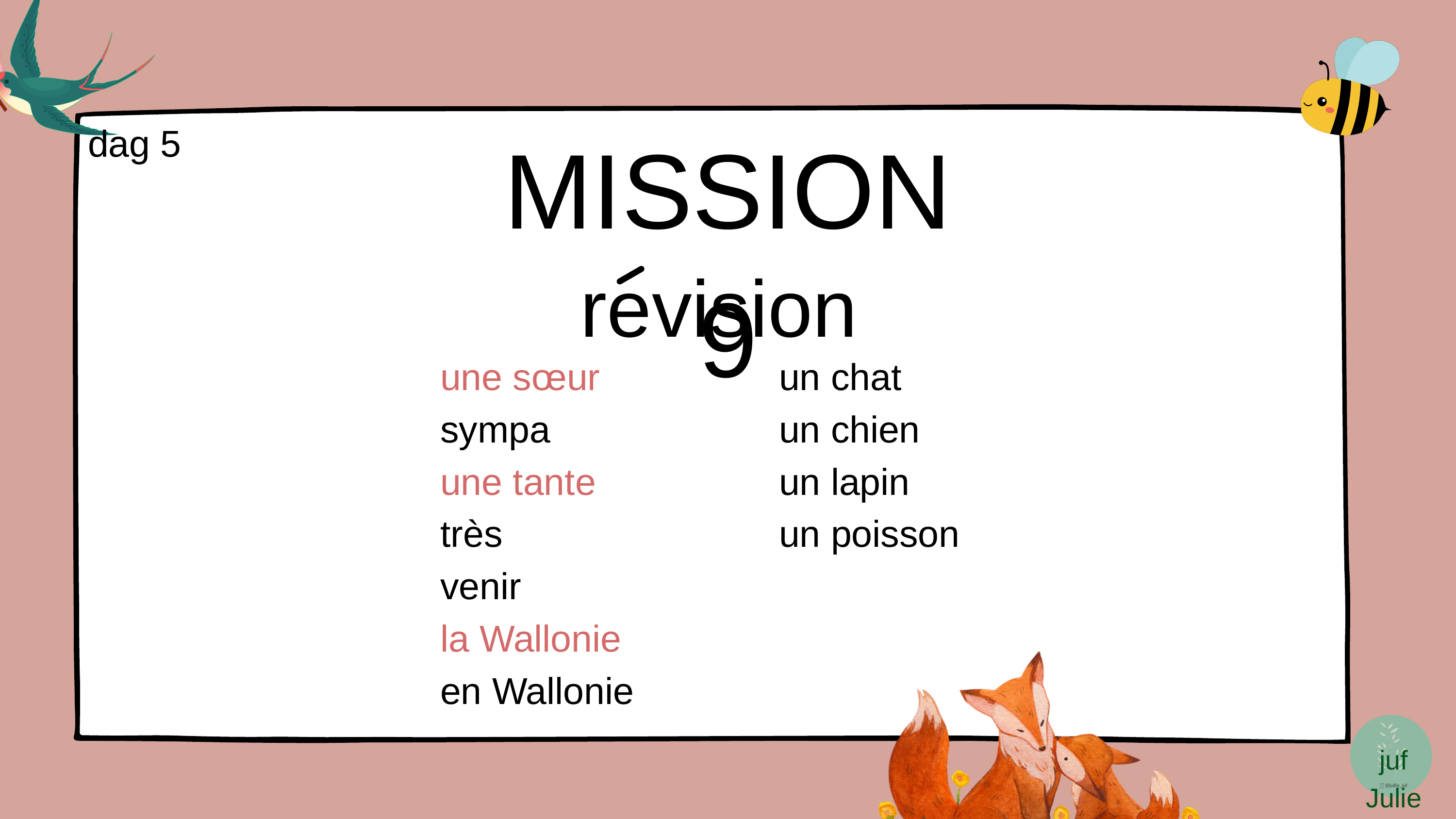

MISSION 9

dag 5
revision

une sœur
sympa
une tante
très
venir
la Wallonie
en Wallonie

un chat
un chien
un lapin
un poisson

juf Julie
@jullie_juf